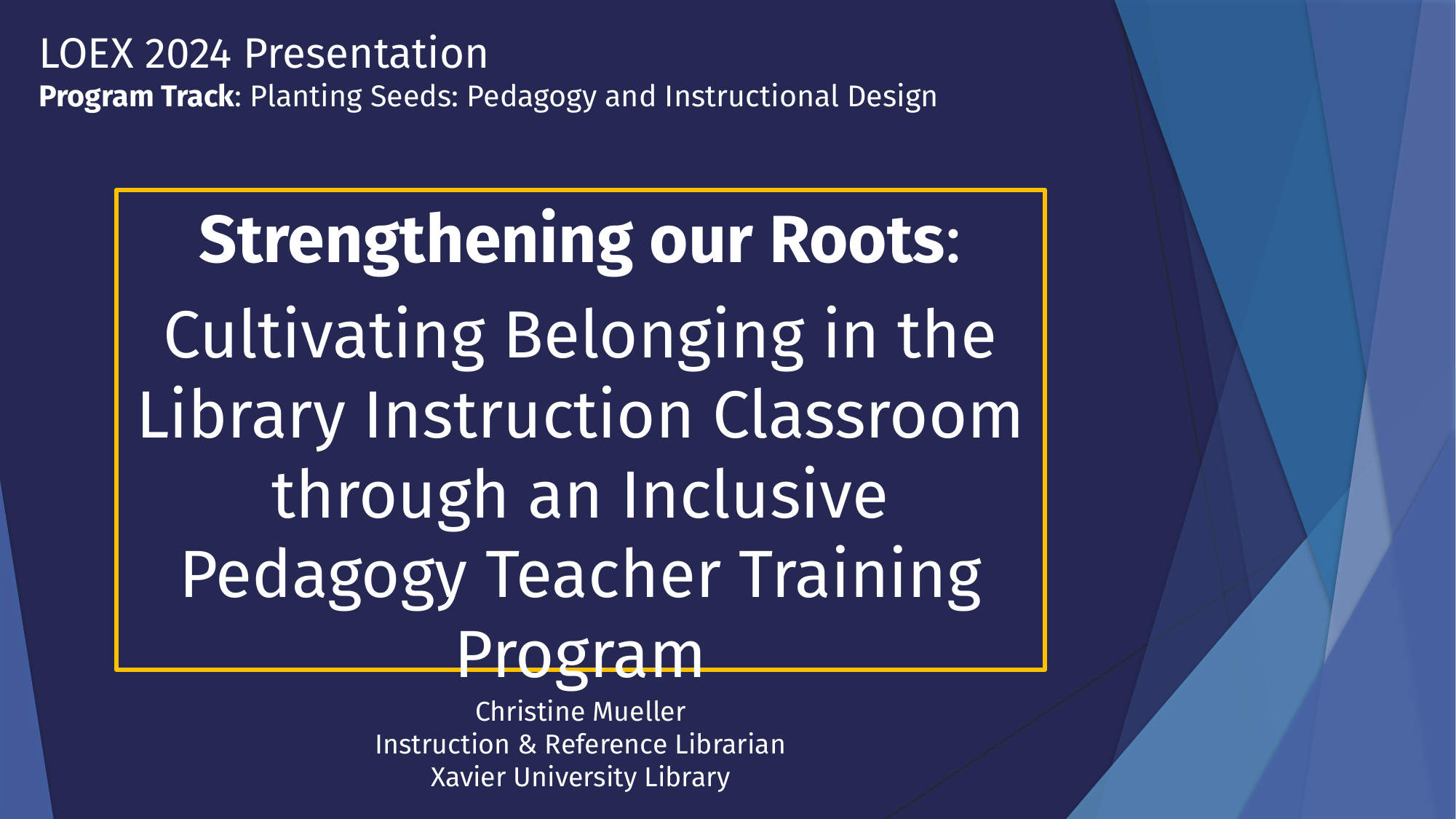

# LOEX 2024 Presentation Program Track: Planting Seeds: Pedagogy and Instructional Design
Strengthening our Roots:
Cultivating Belonging in the Library Instruction Classroom through an Inclusive Pedagogy Teacher Training Program
Christine Mueller
Instruction & Reference Librarian
Xavier University Library